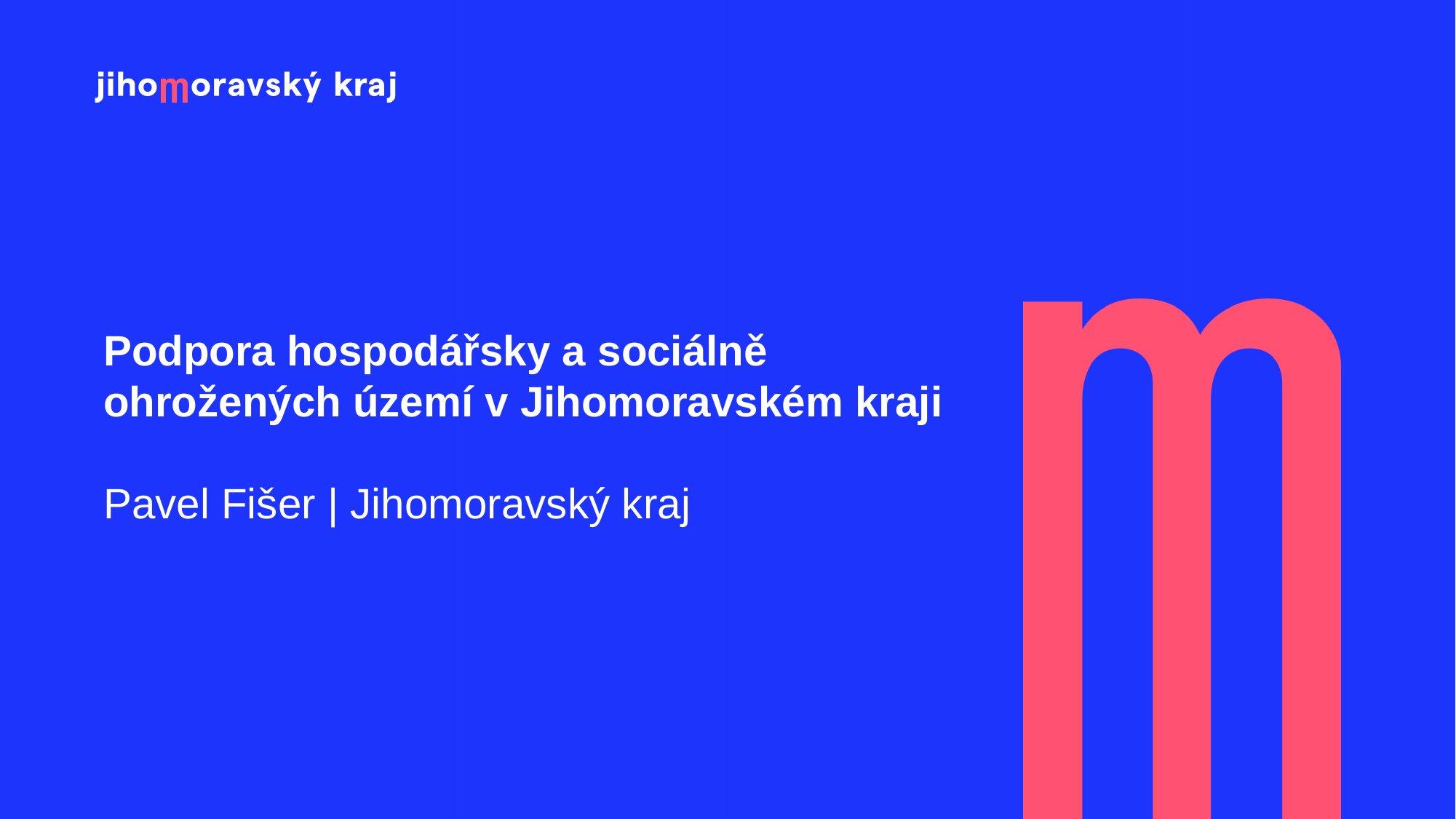

Podpora hospodářsky a sociálně ohrožených území v Jihomoravském kraji

Pavel Fišer | Jihomoravský kraj